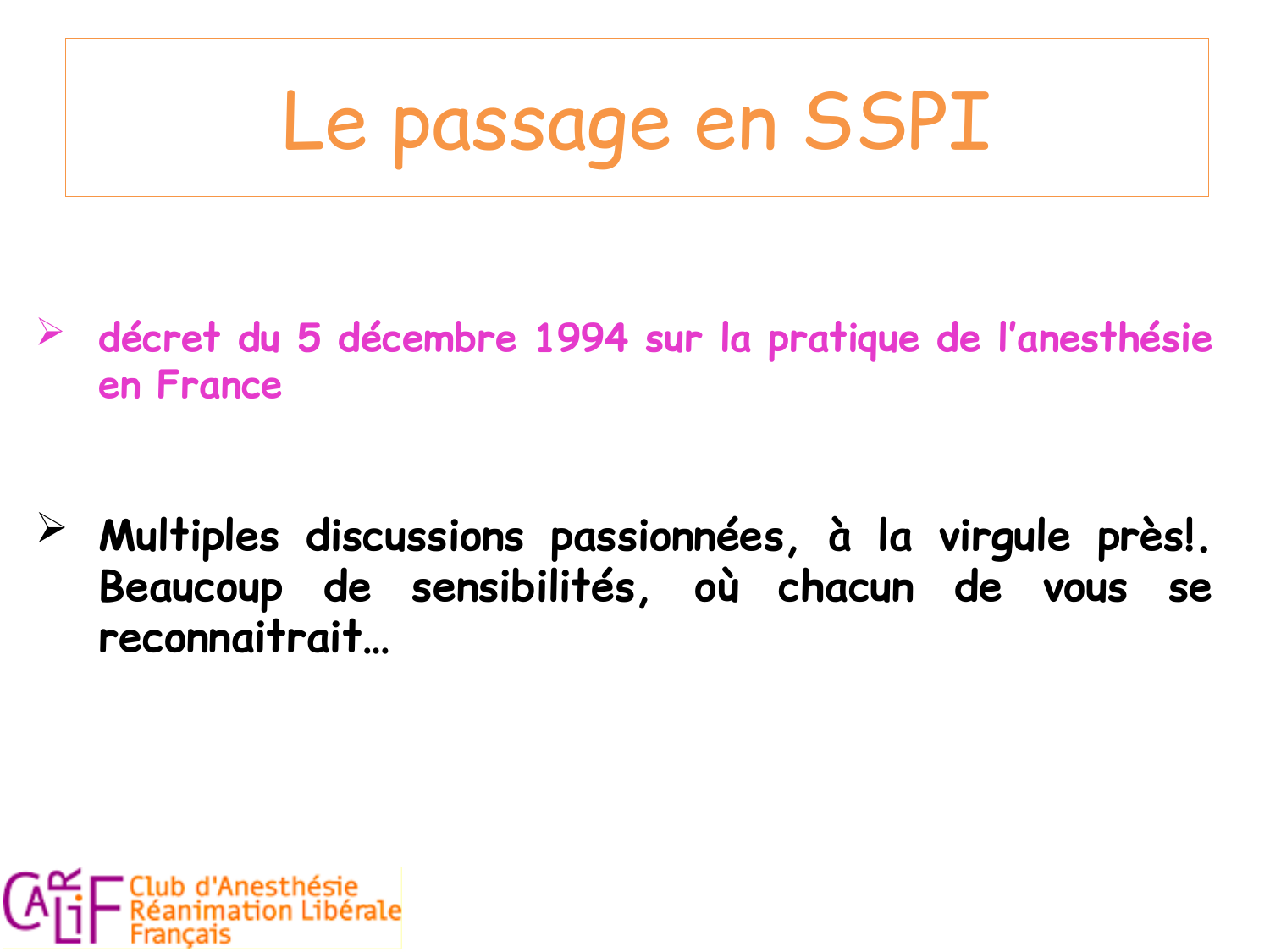

Le passage en SSPI

décret du 5 décembre 1994 sur la pratique de l’anesthésie en France

Multiples discussions passionnées, à la virgule près!. Beaucoup de sensibilités, où chacun de vous se reconnaitrait…